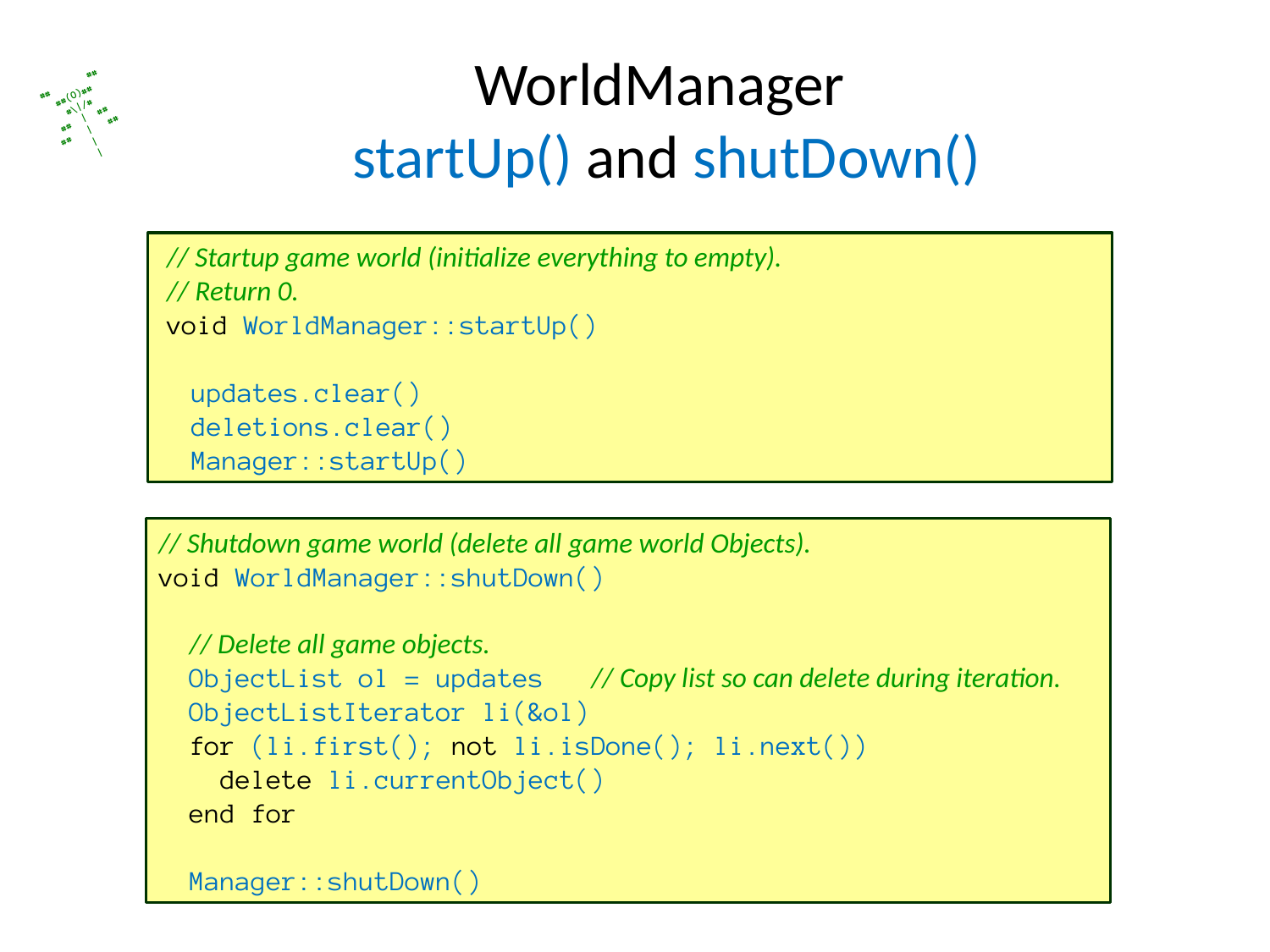

# WorldManager startUp() and shutDown()
 // Startup game world (initialize everything to empty).
 // Return 0.
 void WorldManager::startUp()

  updates.clear()
  deletions.clear()
  Manager::startUp()
// Shutdown game world (delete all game world Objects).
void WorldManager::shutDown()

  // Delete all game objects.
  ObjectList ol = updates   // Copy list so can delete during iteration.
  ObjectListIterator li(&ol)
  for (li.first(); not li.isDone(); li.next())
    delete li.currentObject()
  end for

  Manager::shutDown()